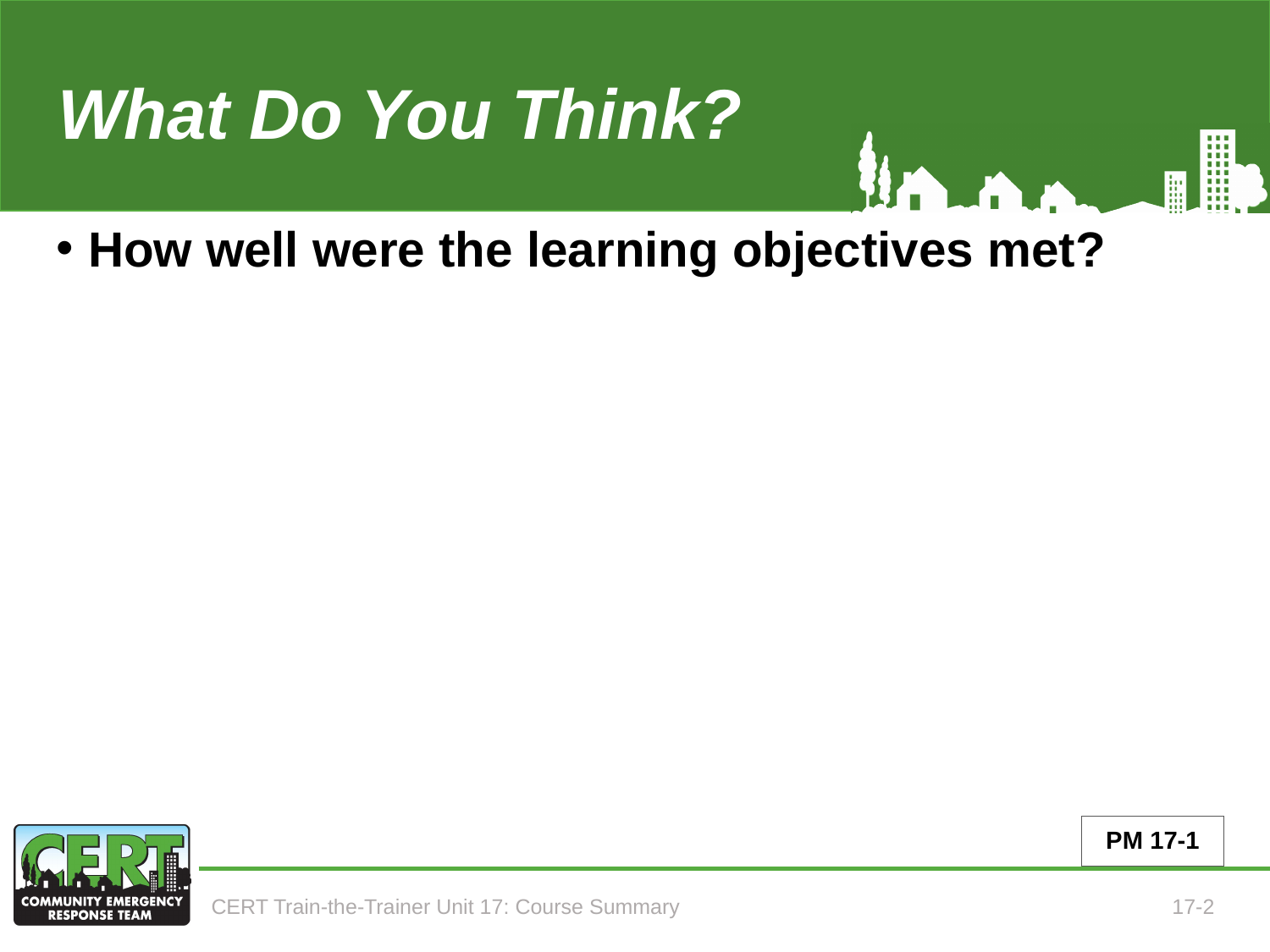

What Do You Think?
# How well were the learning objectives met?
PM 17-1
CERT Train-the-Trainer Unit 17: Course Summary
17-2